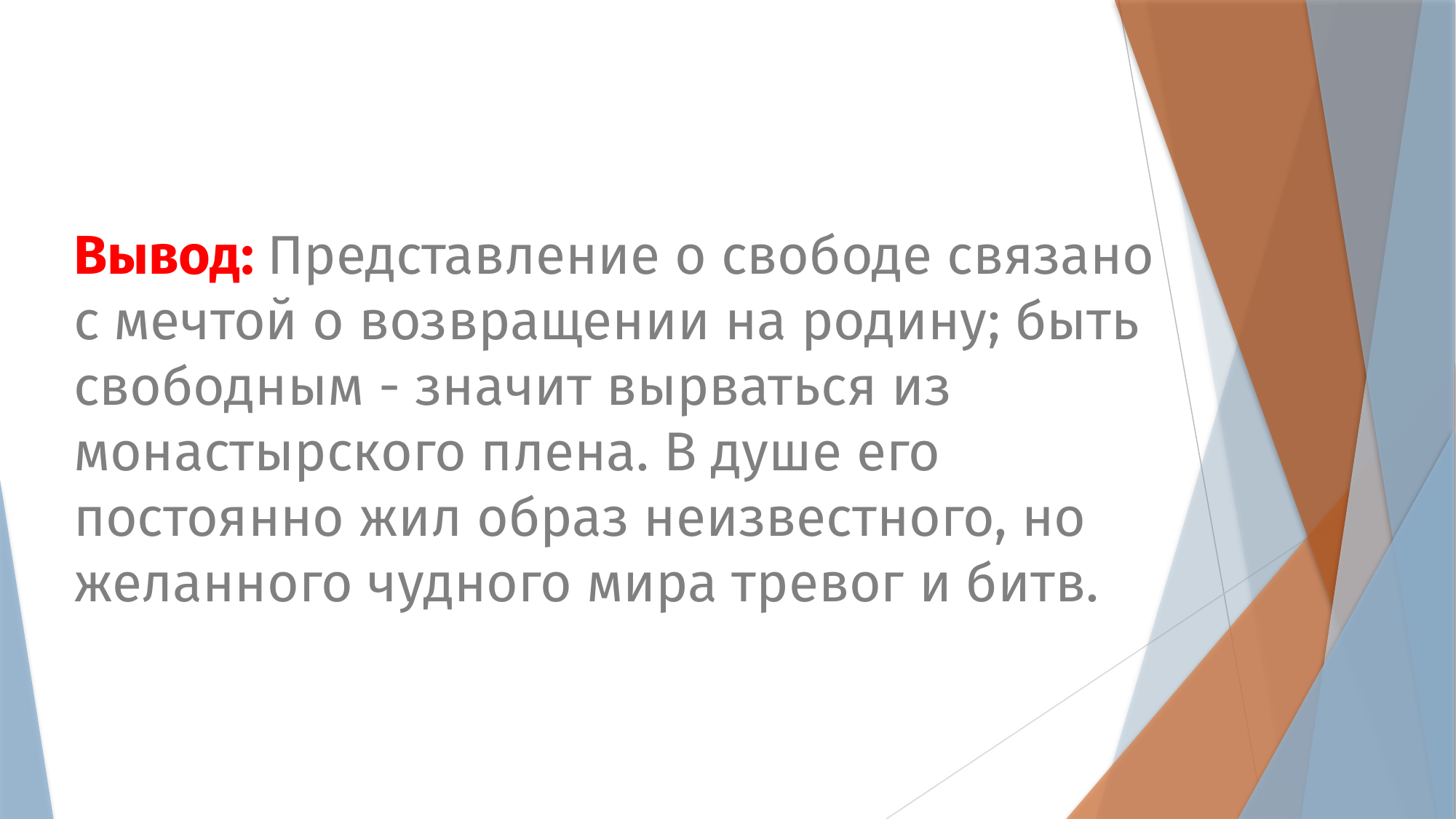

Вывод: Представление о свободе связано с мечтой о возвращении на родину; быть свободным - значит вырваться из монастырского плена. В душе его постоянно жил образ неизвестного, но желанного чудного мира тревог и битв.